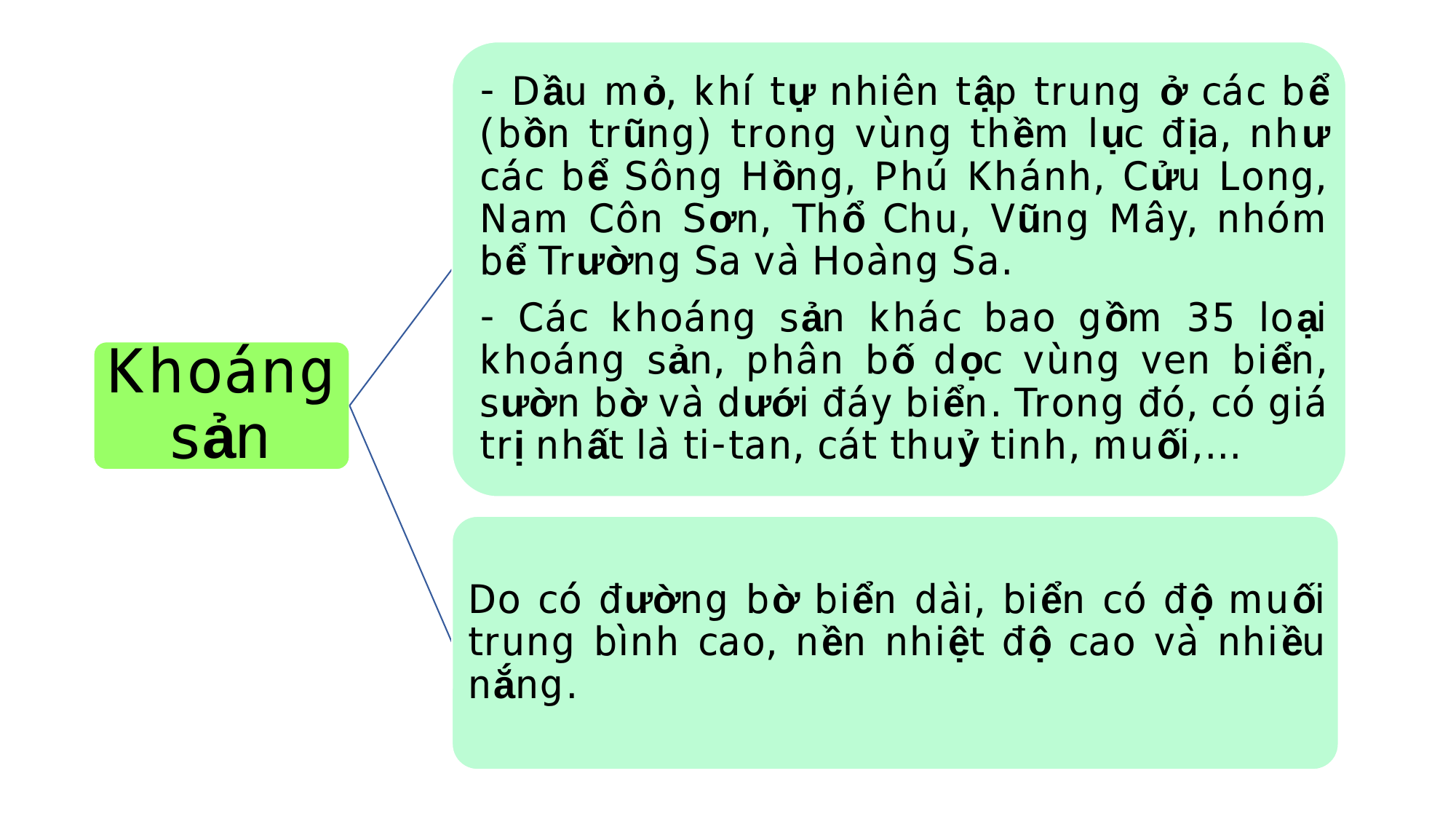

Khoáng sản

- Dầu mỏ, khí tự nhiên tập trung ở các bể (bồn trũng) trong vùng thềm lục địa, như các bể Sông Hồng, Phú Khánh, Cửu Long, Nam Côn Sơn, Thổ Chu, Vũng Mây, nhóm bể Trường Sa và Hoàng Sa.
- Các khoáng sản khác bao gồm 35 loại khoáng sản, phân bố dọc vùng ven biển, sườn bờ và dưới đáy biển. Trong đó, có giá trị nhất là ti-tan, cát thuỷ tinh, muối,...

Do có đường bờ biển dài, biển có độ muối trung bình cao, nền nhiệt độ cao và nhiều nắng.